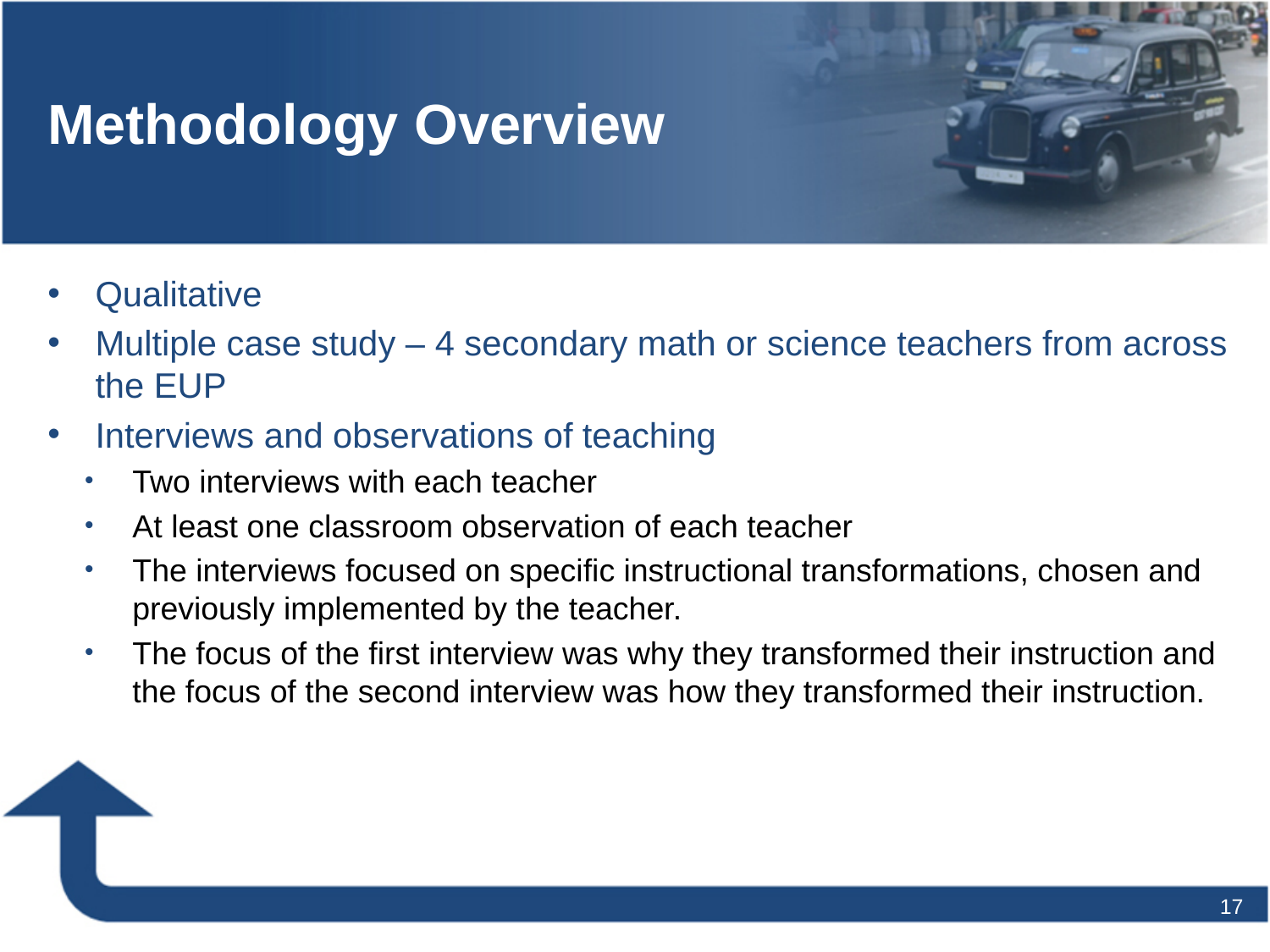

# Methodology Overview
Qualitative
Multiple case study – 4 secondary math or science teachers from across the EUP
Interviews and observations of teaching
Two interviews with each teacher
At least one classroom observation of each teacher
The interviews focused on specific instructional transformations, chosen and previously implemented by the teacher.
The focus of the first interview was why they transformed their instruction and the focus of the second interview was how they transformed their instruction.
17